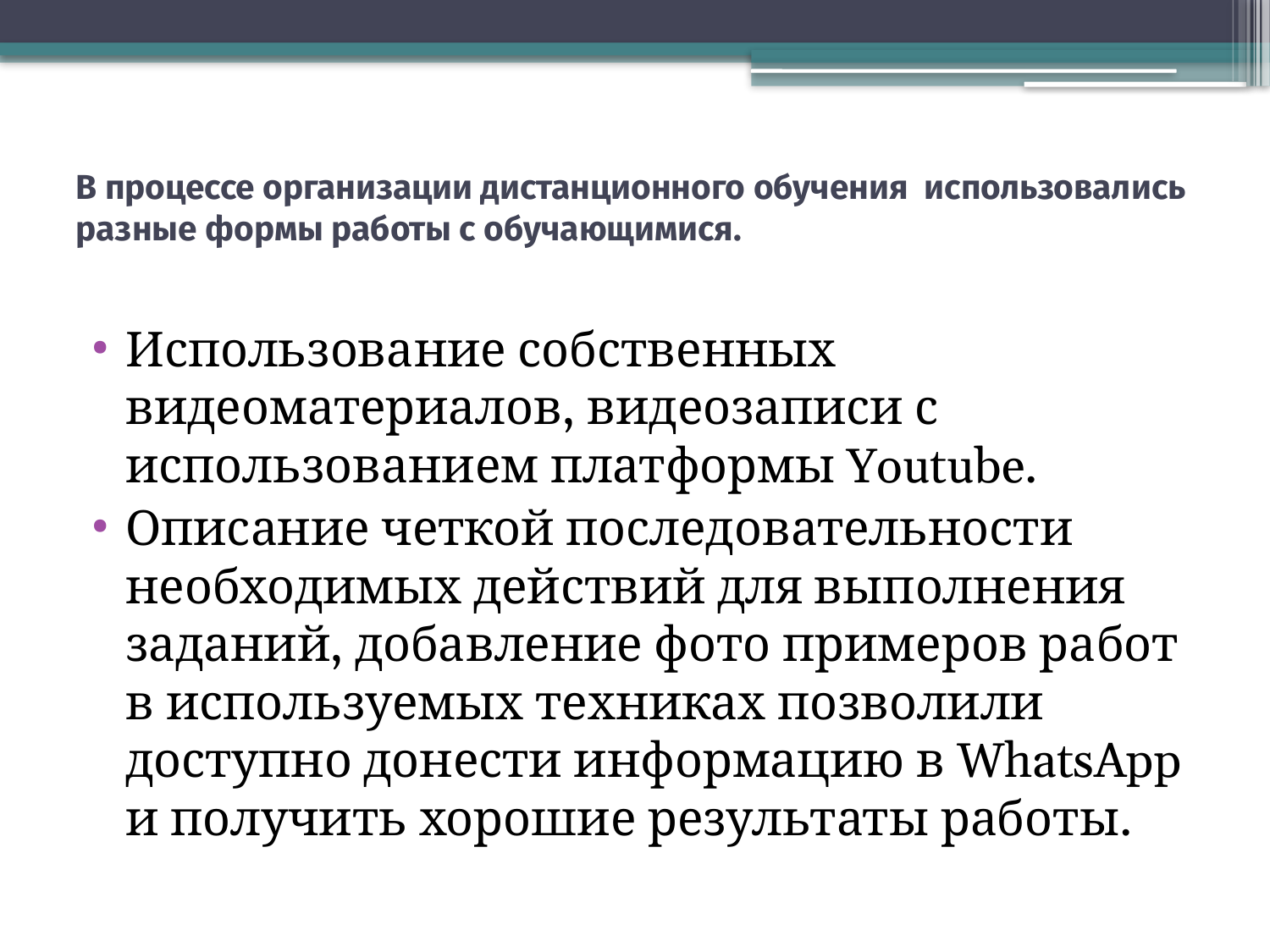

# В процессе организации дистанционного обучения  использовались разные формы работы с обучающимися.
Использование собственных видеоматериалов, видеозаписи с использованием платформы Youtube.
Описание четкой последовательности необходимых действий для выполнения заданий, добавление фото примеров работ в используемых техниках позволили доступно донести информацию в WhatsApp и получить хорошие результаты работы.